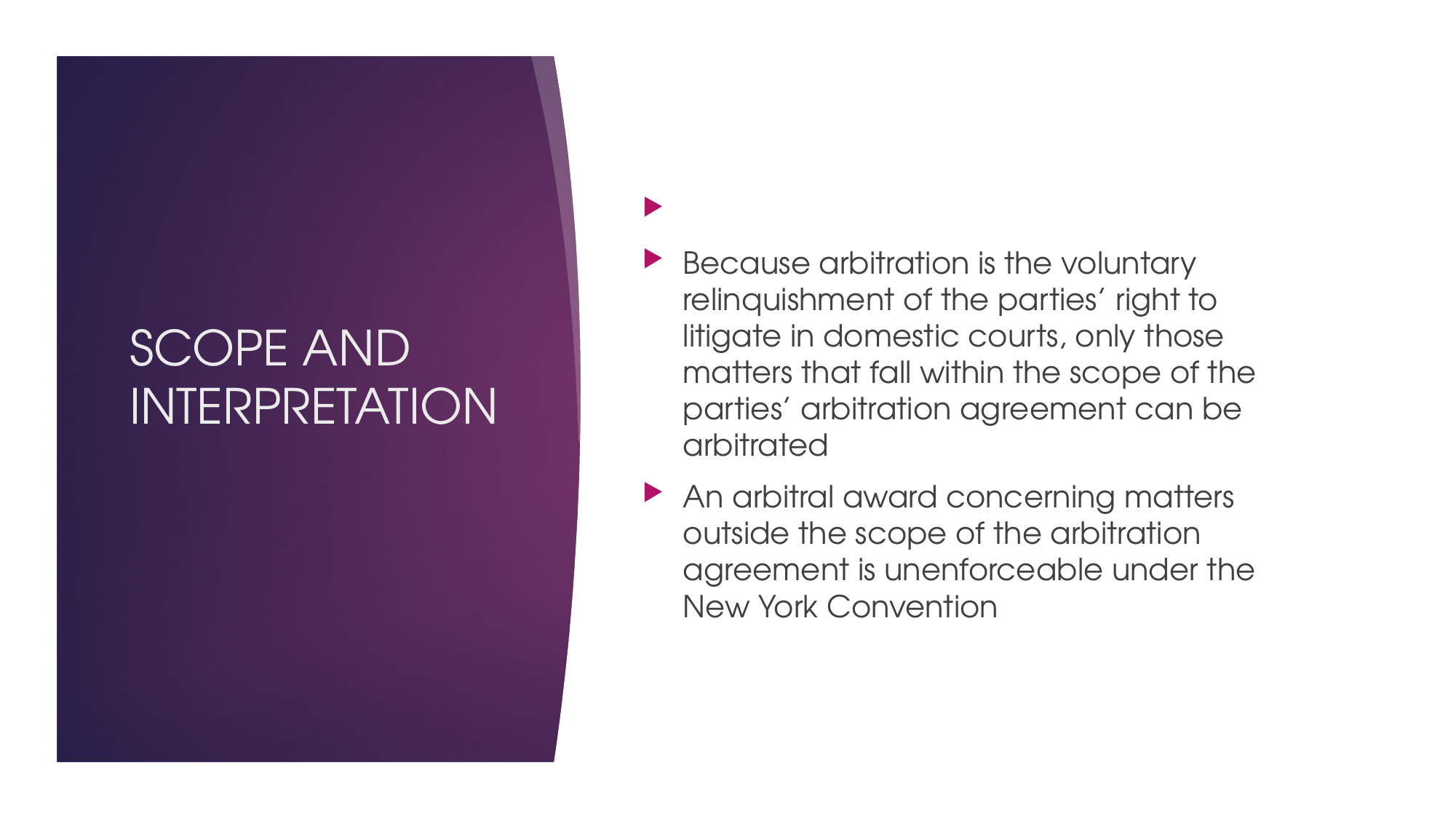

Because arbitration is the voluntary relinquishment of the parties’ right to litigate in domestic courts, only those matters that fall within the scope of the parties’ arbitration agreement can be arbitrated
An arbitral award concerning matters outside the scope of the arbitration agreement is unenforceable under the New York Convention
SCOPE AND INTERPRETATION

22/11/17